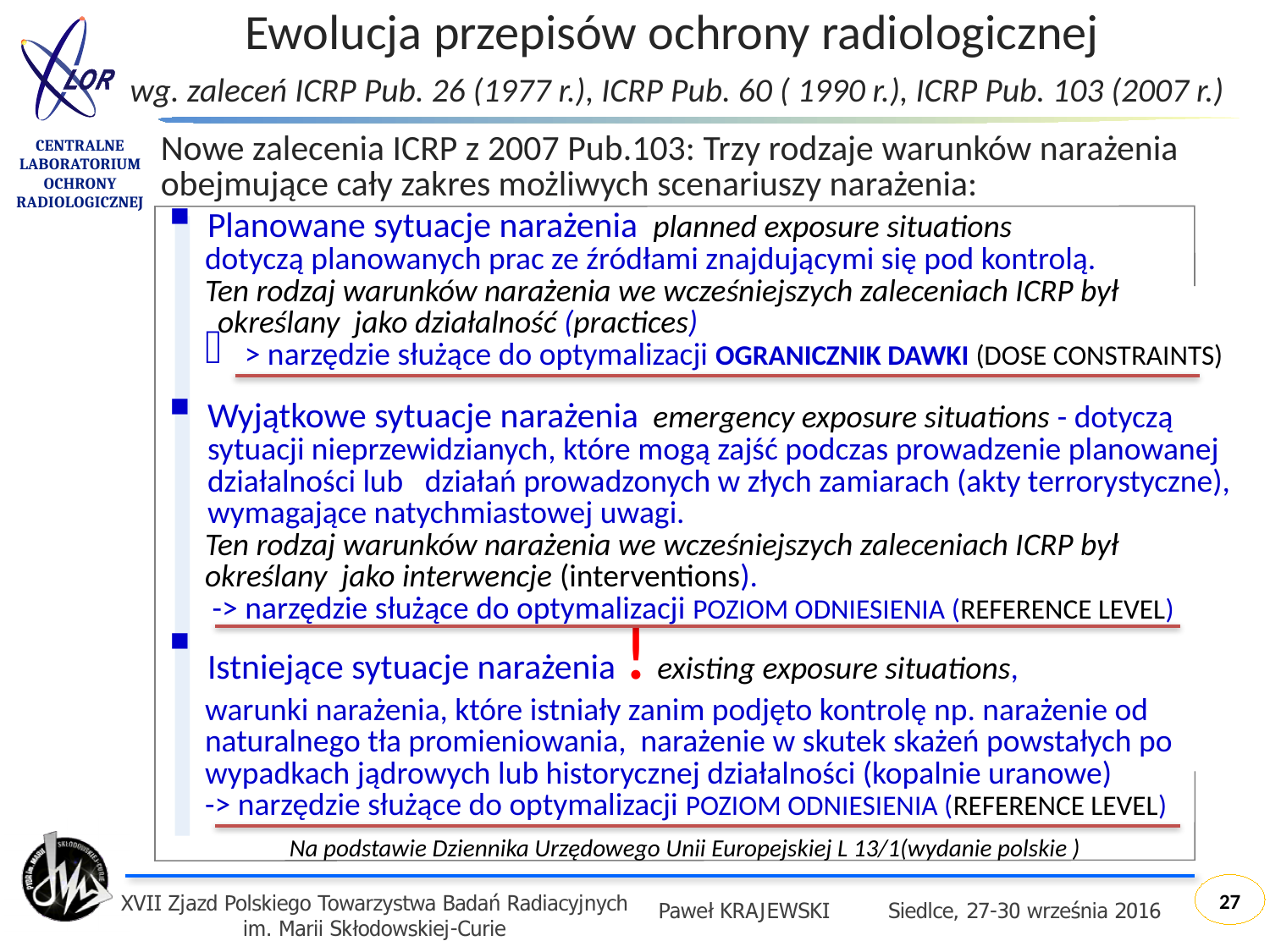

Ewolucja przepisów ochrony radiologicznej
wg. zaleceń ICRP Pub. 26 (1977 r.), ICRP Pub. 60 ( 1990 r.), ICRP Pub. 103 (2007 r.)
Nowe zalecenia ICRP z 2007 Pub.103: Trzy rodzaje warunków narażenia obejmujące cały zakres możliwych scenariuszy narażenia:

Planowane sytuacje narażenia  planned exposure situations
dotyczą planowanych prac ze źródłami znajdującymi się pod kontrolą.
Ten rodzaj warunków narażenia we wcześniejszych zaleceniach ICRP był określany  jako działalność (practices)
> narzędzie służące do optymalizacji OGRANICZNIK DAWKI (DOSE CONSTRAINTS)

Wyjątkowe sytuacje narażenia  emergency exposure situations - dotyczą sytuacji nieprzewidzianych, które mogą zajść podczas prowadzenie planowanej działalności lub   działań prowadzonych w złych zamiarach (akty terrorystyczne), wymagające natychmiastowej uwagi.
Ten rodzaj warunków narażenia we wcześniejszych zaleceniach ICRP był określany  jako interwencje (interventions).
 -> narzędzie służące do optymalizacji POZIOM ODNIESIENIA (REFERENCE LEVEL)

Istniejące sytuacje narażenia ! existing exposure situations,
warunki narażenia, które istniały zanim podjęto kontrolę np. narażenie od naturalnego tła promieniowania,  narażenie w skutek skażeń powstałych po wypadkach jądrowych lub historycznej działalności (kopalnie uranowe)
-> narzędzie służące do optymalizacji POZIOM ODNIESIENIA (REFERENCE LEVEL)

Na podstawie Dziennika Urzędowego Unii Europejskiej L 13/1(wydanie polskie )
27